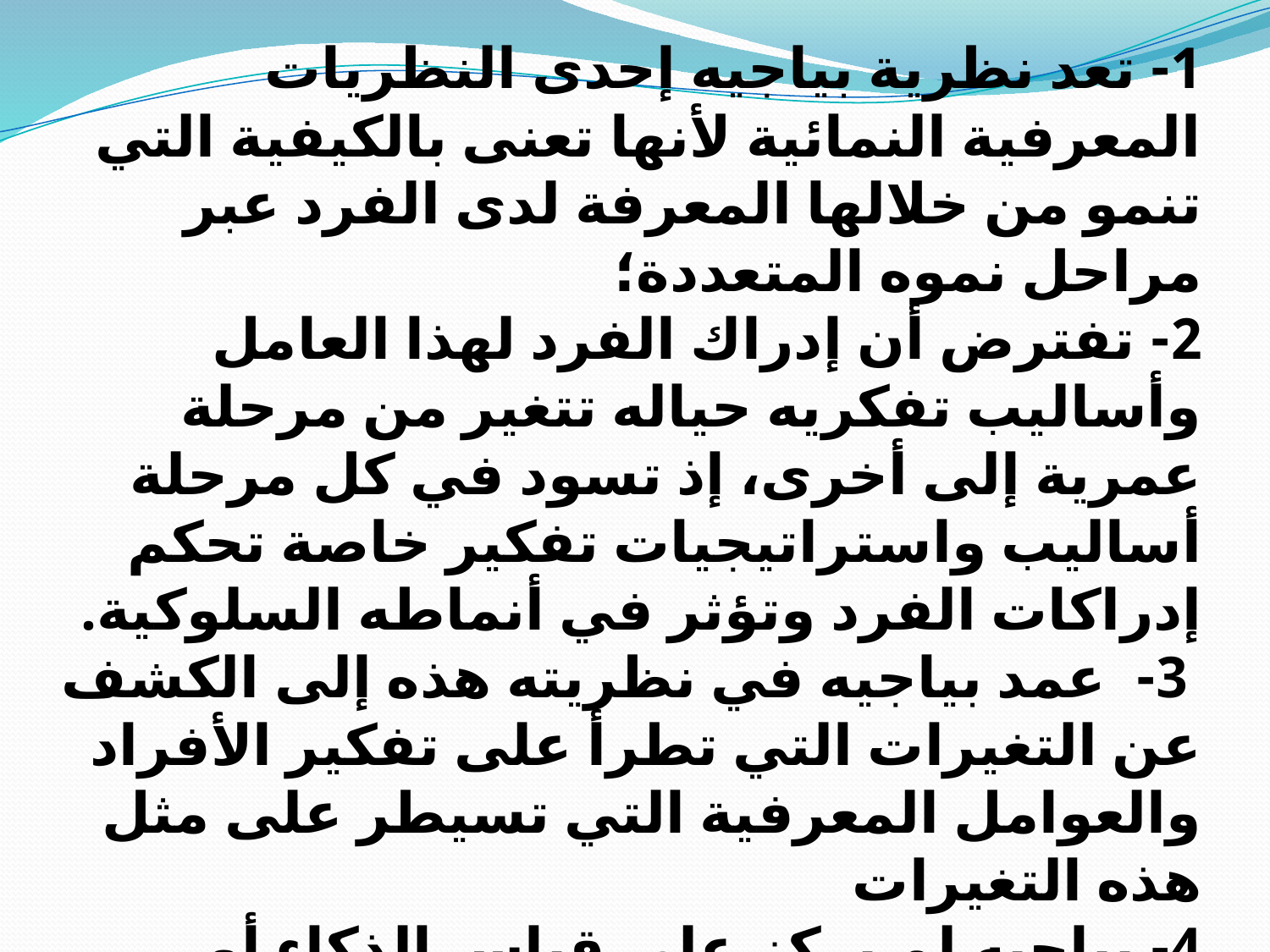

1- تعد نظرية بياجيه إحدى النظريات المعرفية النمائية لأنها تعنى بالكيفية التي تنمو من خلالها المعرفة لدى الفرد عبر مراحل نموه المتعددة؛
2- تفترض أن إدراك الفرد لهذا العامل وأساليب تفكريه حياله تتغير من مرحلة عمرية إلى أخرى، إذ تسود في كل مرحلة أساليب واستراتيجيات تفكير خاصة تحكم إدراكات الفرد وتؤثر في أنماطه السلوكية.
 3-  عمد بياجيه في نظريته هذه إلى الكشف عن التغيرات التي تطرأ على تفكير الأفراد والعوامل المعرفية التي تسيطر على مثل هذه التغيرات
4- بياجيه لم يركز على قياس الذكاء أو وظائف المكونات العقلية وإنما اهتم بالدرجة الأولى في دراسة النمو الذي يحدث في العلميات المعرفية.